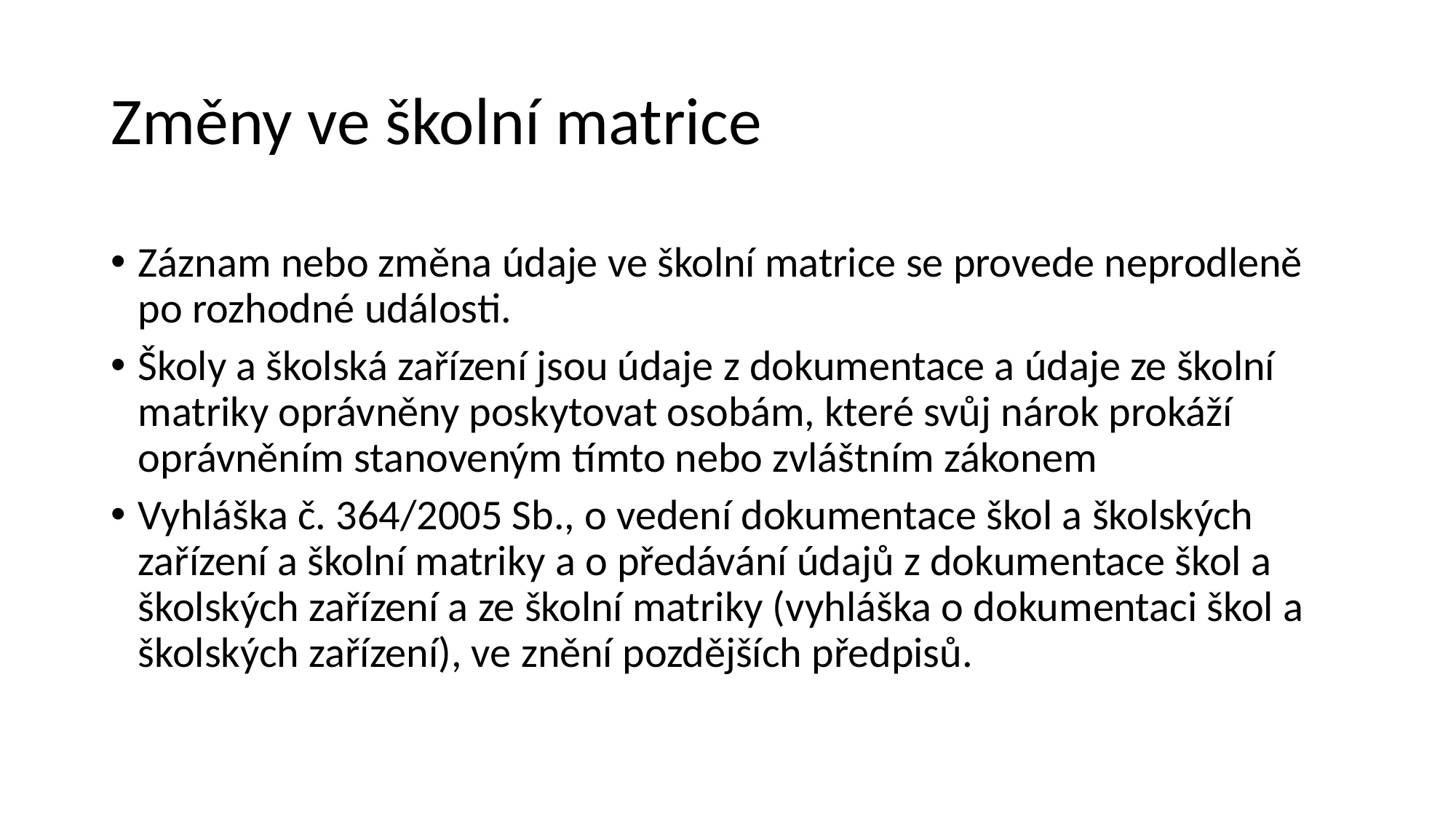

# Změny ve školní matrice
Záznam nebo změna údaje ve školní matrice se provede neprodleně po rozhodné události.
Školy a školská zařízení jsou údaje z dokumentace a údaje ze školní matriky oprávněny poskytovat osobám, které svůj nárok prokáží oprávněním stanoveným tímto nebo zvláštním zákonem
Vyhláška č. 364/2005 Sb., o vedení dokumentace škol a školských zařízení a školní matriky a o předávání údajů z dokumentace škol a školských zařízení a ze školní matriky (vyhláška o dokumentaci škol a školských zařízení), ve znění pozdějších předpisů.